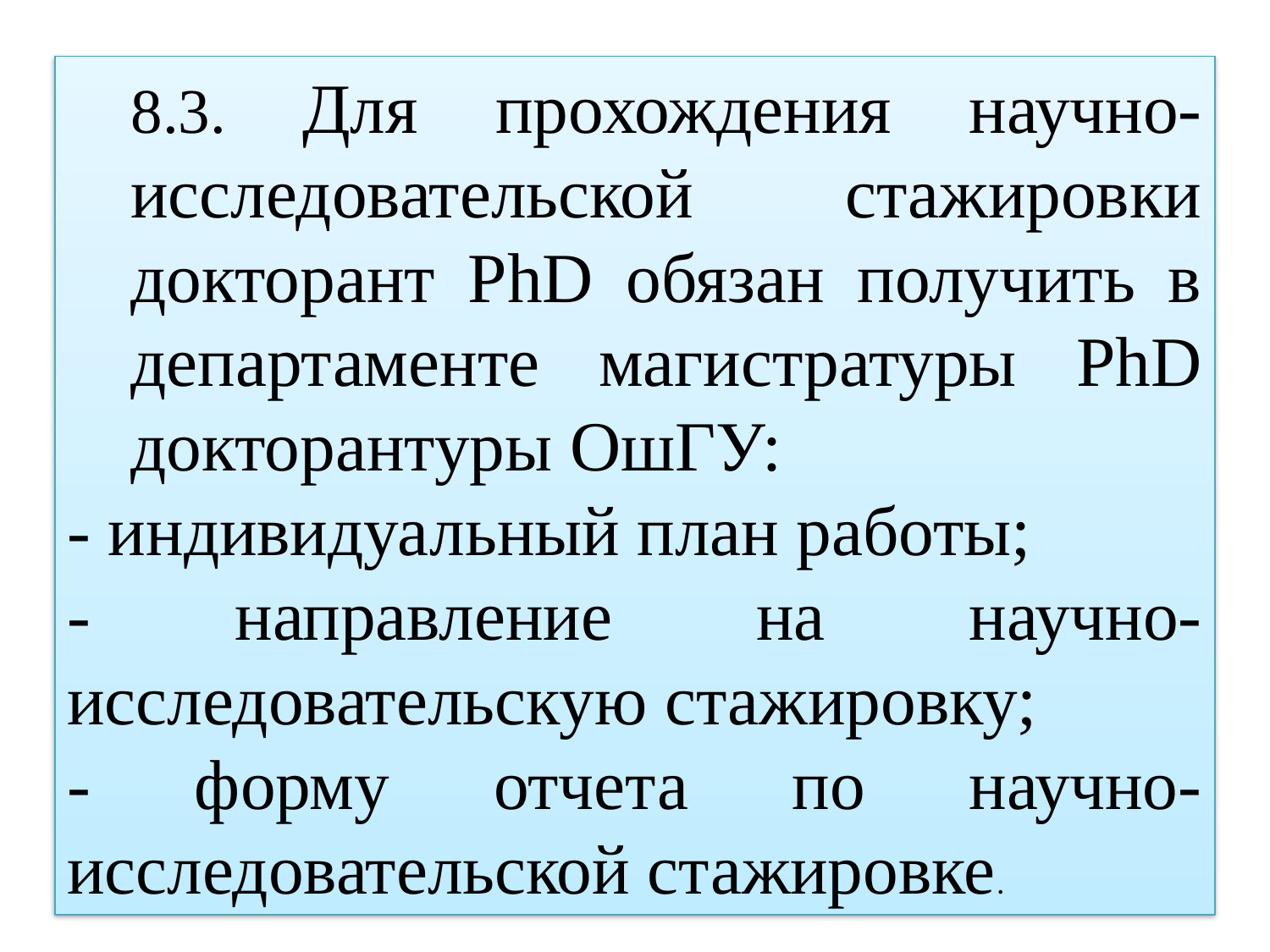

8.3. Для прохождения научно-исследовательской стажировки докторант PhD обязан получить в департаменте магистратуры PhD докторантуры ОшГУ:
- индивидуальный план работы;
- направление на научно-исследовательскую стажировку;
- форму отчета по научно-исследовательской стажировке.